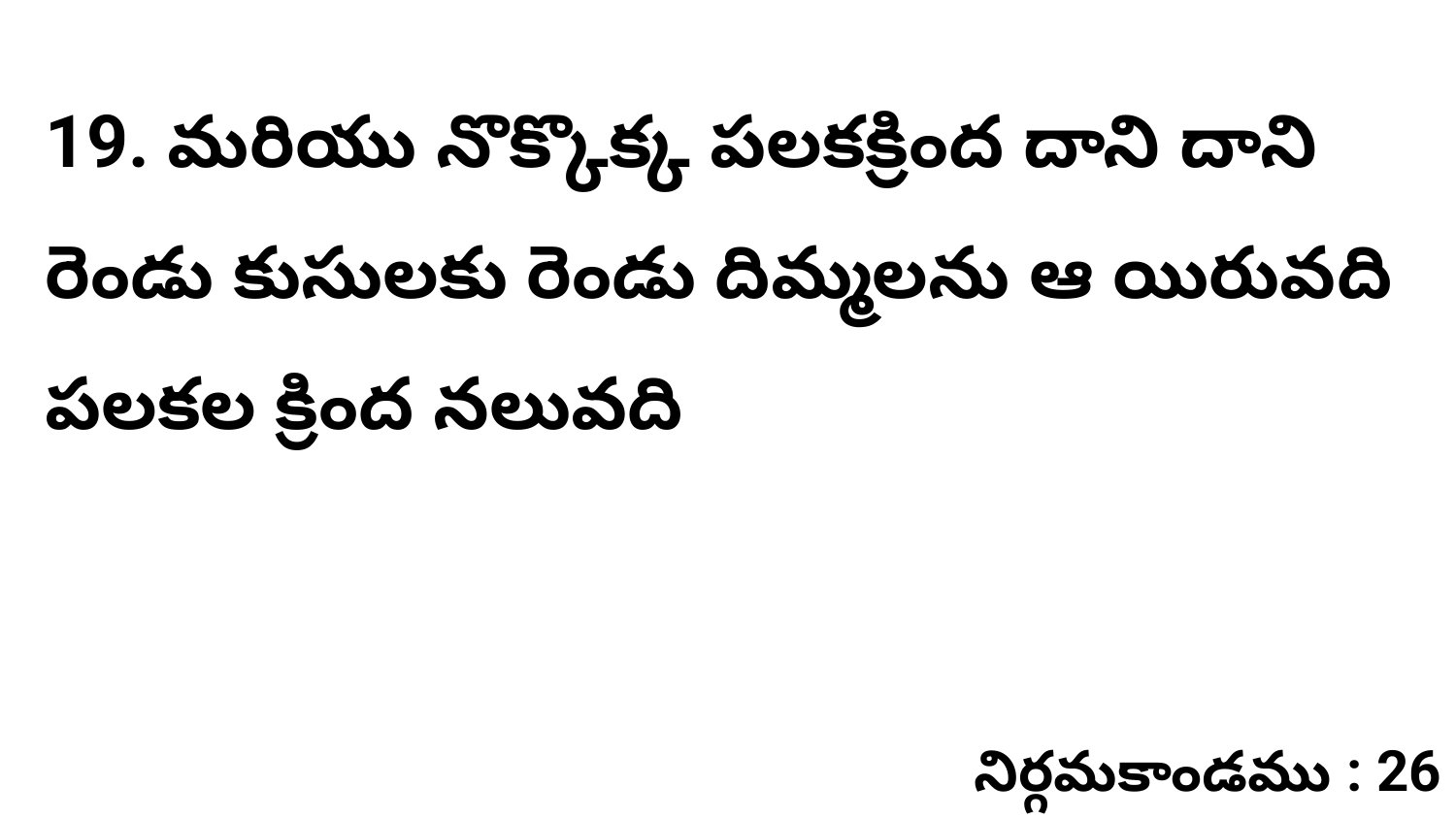

19. మరియు నొక్కొక్క పలకక్రింద దాని దాని రెండు కుసులకు రెండు దిమ్మలను ఆ యిరువది పలకల క్రింద నలువది
నిర్గమకాండము : 26